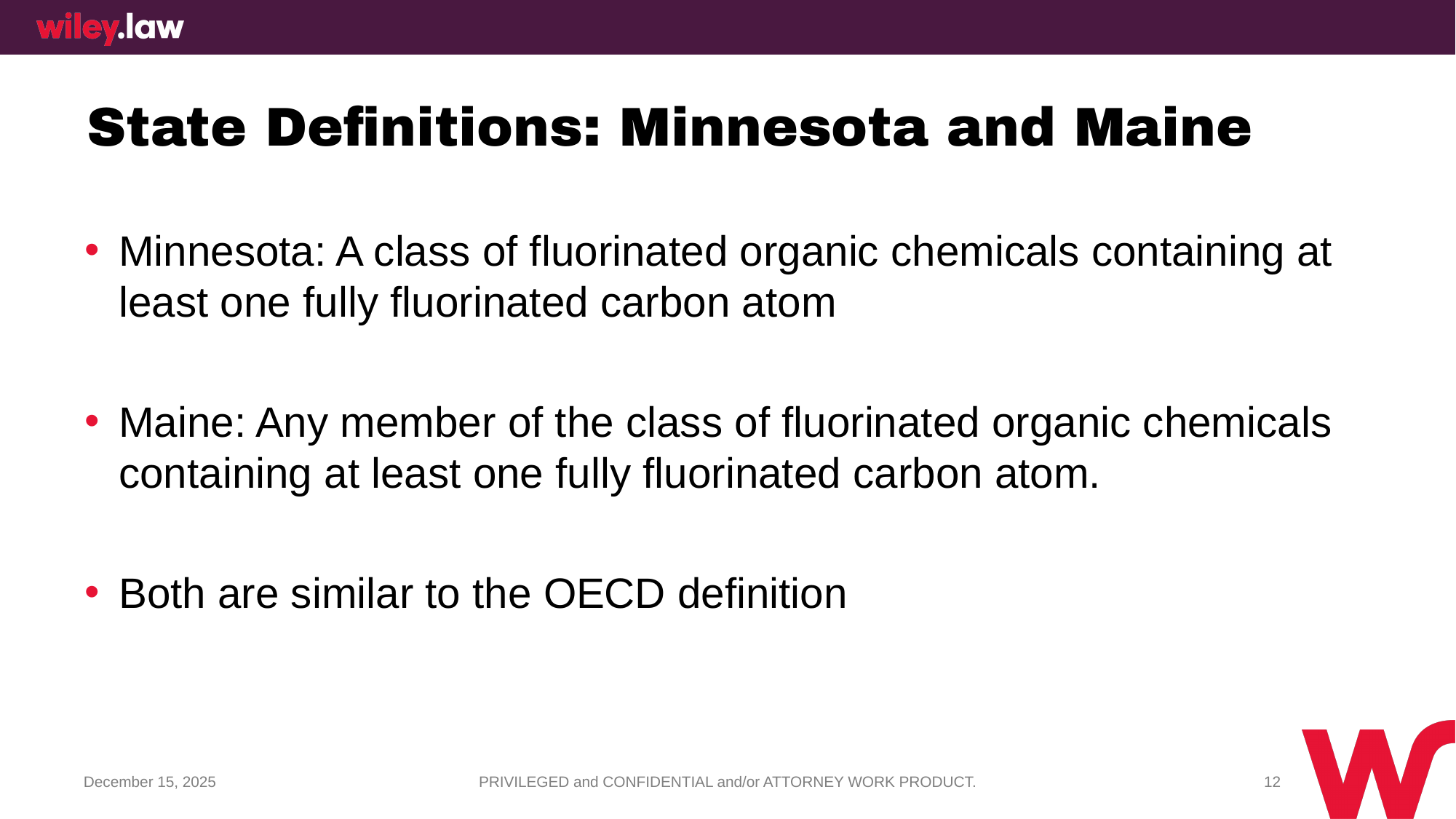

# State Definitions: Minnesota and Maine
Minnesota: A class of fluorinated organic chemicals containing at least one fully fluorinated carbon atom

Maine: Any member of the class of fluorinated organic chemicals containing at least one fully fluorinated carbon atom.

Both are similar to the OECD definition
December 15, 2025
PRIVILEGED and CONFIDENTIAL and/or ATTORNEY WORK PRODUCT.
12